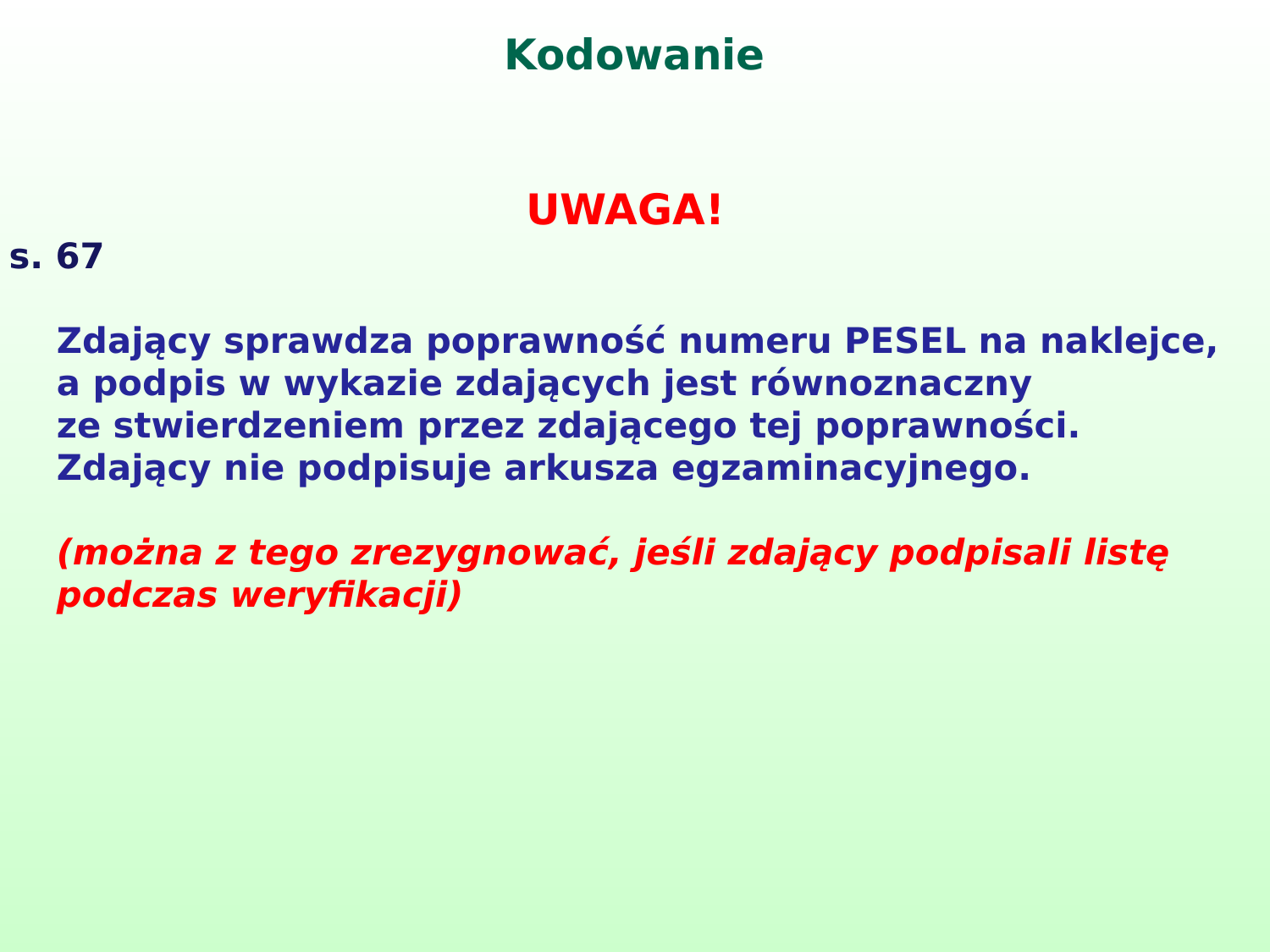

# Kodowanie
UWAGA!
s. 67

	Zdający sprawdza poprawność numeru PESEL na naklejce,
a podpis w wykazie zdających jest równoznaczny
ze stwierdzeniem przez zdającego tej poprawności.
Zdający nie podpisuje arkusza egzaminacyjnego.

	(można z tego zrezygnować, jeśli zdający podpisali listę podczas weryfikacji)